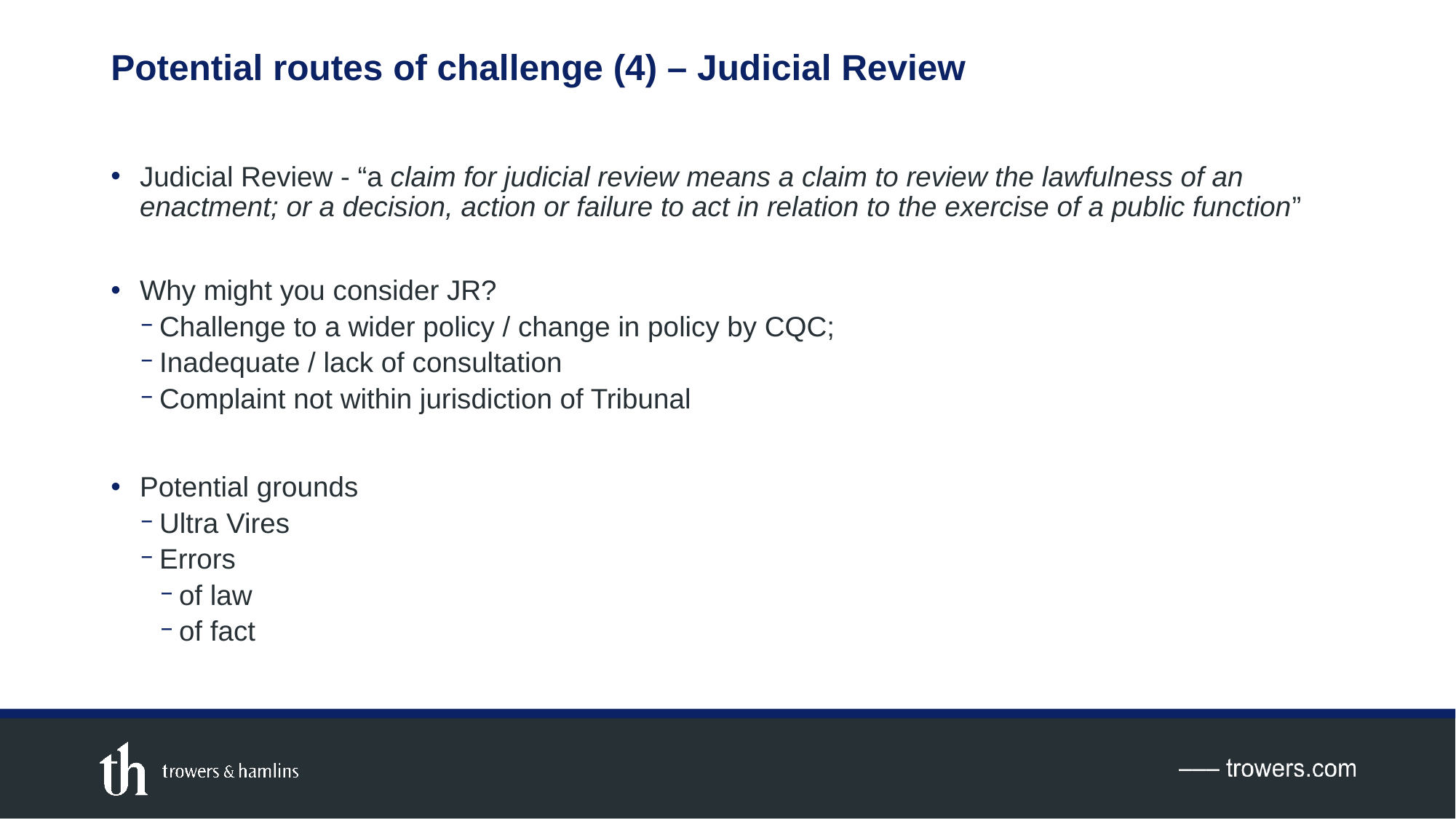

# Potential routes of challenge (4) – Judicial Review
Judicial Review - “a claim for judicial review means a claim to review the lawfulness of an enactment; or a decision, action or failure to act in relation to the exercise of a public function”

Why might you consider JR?
Challenge to a wider policy / change in policy by CQC;
Inadequate / lack of consultation
Complaint not within jurisdiction of Tribunal

Potential grounds
Ultra Vires
Errors
of law
of fact